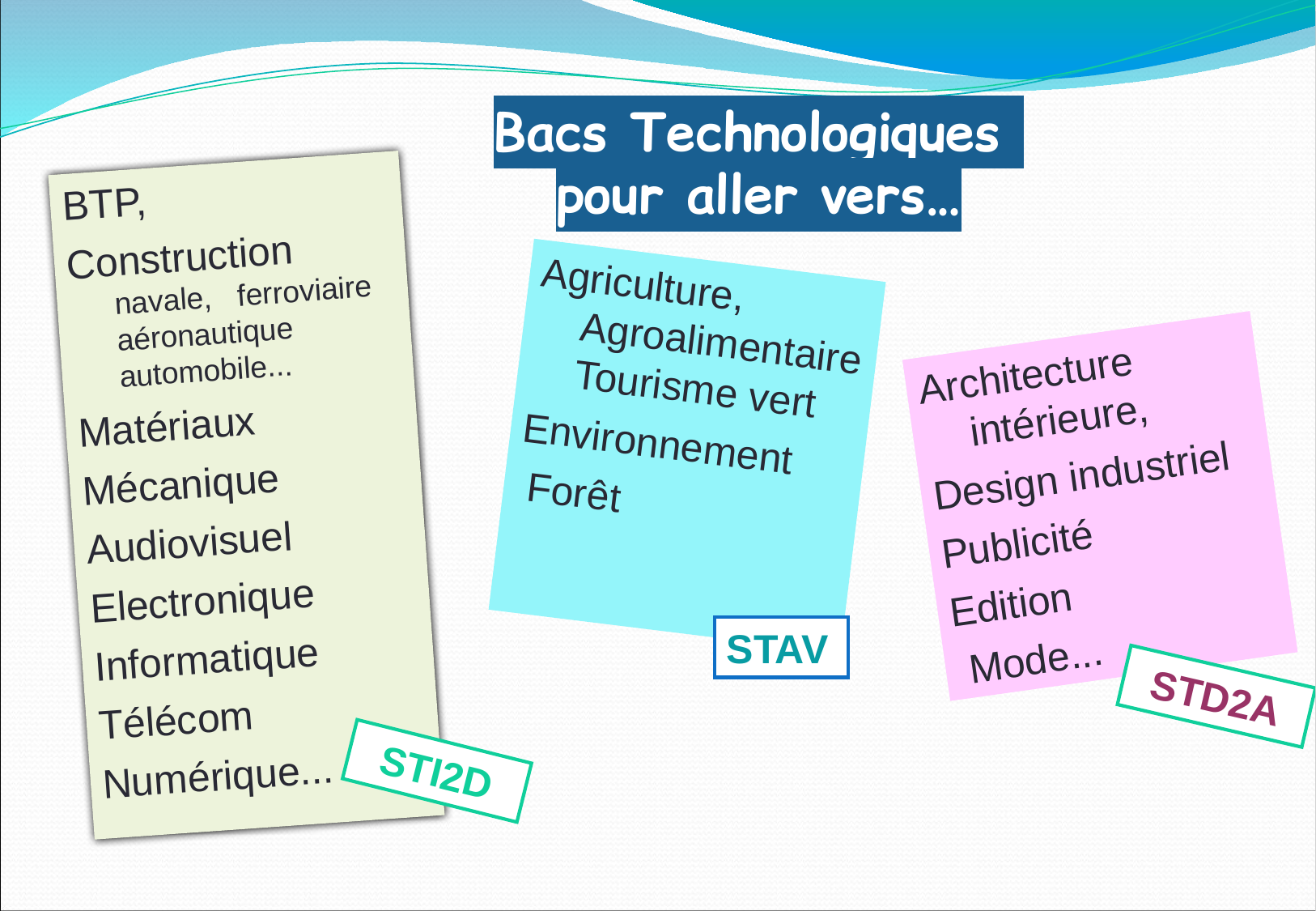

Bacs Technologiques
pour aller vers…
BTP,
Construction navale,   ferroviaire aéronautique automobile...
Matériaux
Mécanique
Audiovisuel
Electronique
Informatique
Télécom
Numérique...

Agriculture, Agroalimentaire Tourisme vert
Environnement
 Forêt

Architecture intérieure,
Design industriel
Publicité
Edition
 Mode...

STAV
STD2A
STI2D